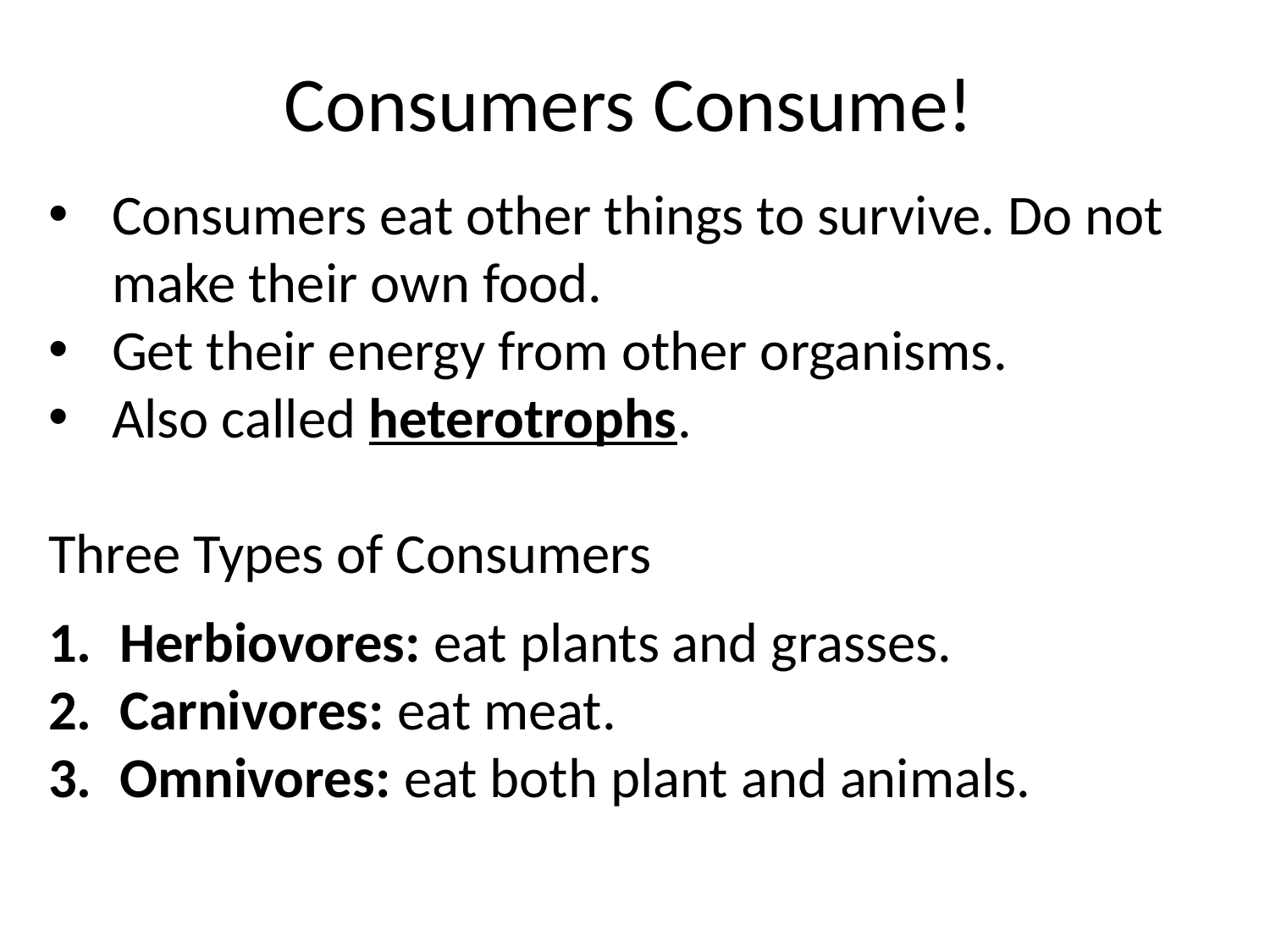

Consumers Consume!
Consumers eat other things to survive. Do not make their own food.
Get their energy from other organisms.
Also called heterotrophs.

Three Types of Consumers
Herbiovores: eat plants and grasses.
Carnivores: eat meat.
Omnivores: eat both plant and animals.